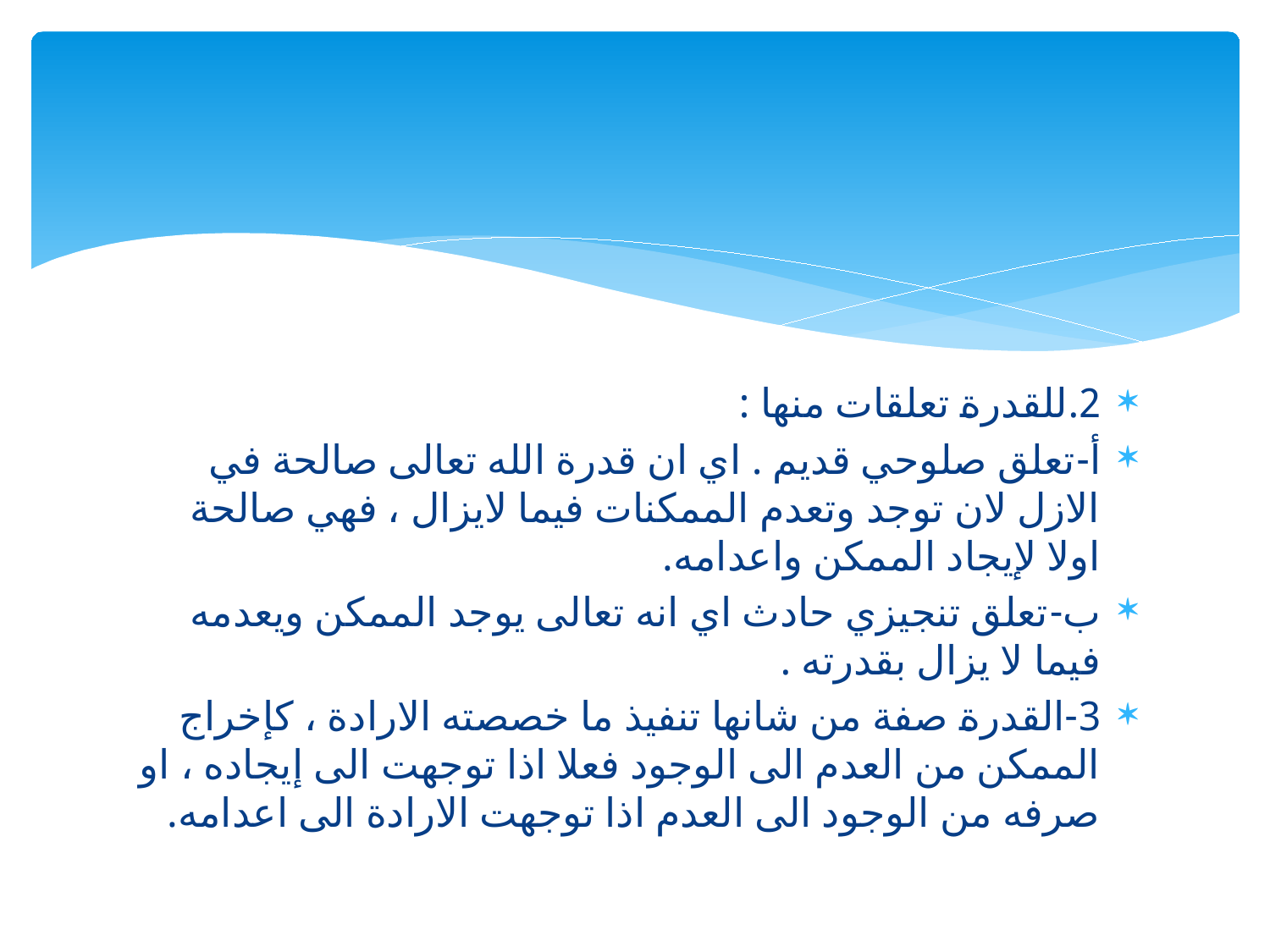

#
2.	للقدرة تعلقات منها :
أ‌-	تعلق صلوحي قديم . اي ان قدرة الله تعالى صالحة في الازل لان توجد وتعدم الممكنات فيما لايزال ، فهي صالحة اولا لإيجاد الممكن واعدامه.
ب‌-	تعلق تنجيزي حادث اي انه تعالى يوجد الممكن ويعدمه فيما لا يزال بقدرته .
3-القدرة صفة من شانها تنفيذ ما خصصته الارادة ، كإخراج الممكن من العدم الى الوجود فعلا اذا توجهت الى إيجاده ، او صرفه من الوجود الى العدم اذا توجهت الارادة الى اعدامه.